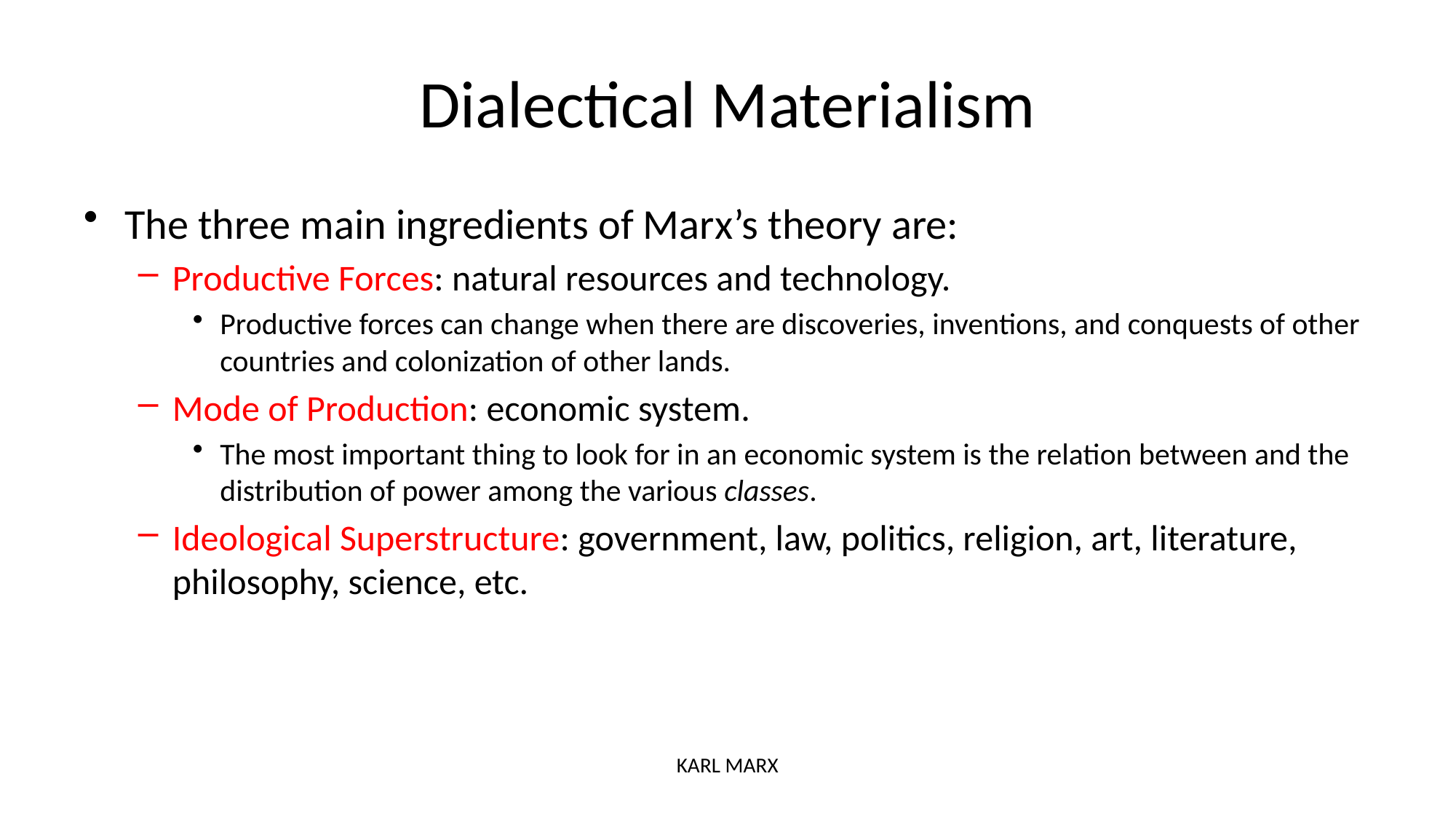

# Dialectical Materialism
The three main ingredients of Marx’s theory are:
Productive Forces: natural resources and technology.
Productive forces can change when there are discoveries, inventions, and conquests of other countries and colonization of other lands.
Mode of Production: economic system.
The most important thing to look for in an economic system is the relation between and the distribution of power among the various classes.
Ideological Superstructure: government, law, politics, religion, art, literature, philosophy, science, etc.
KARL MARX